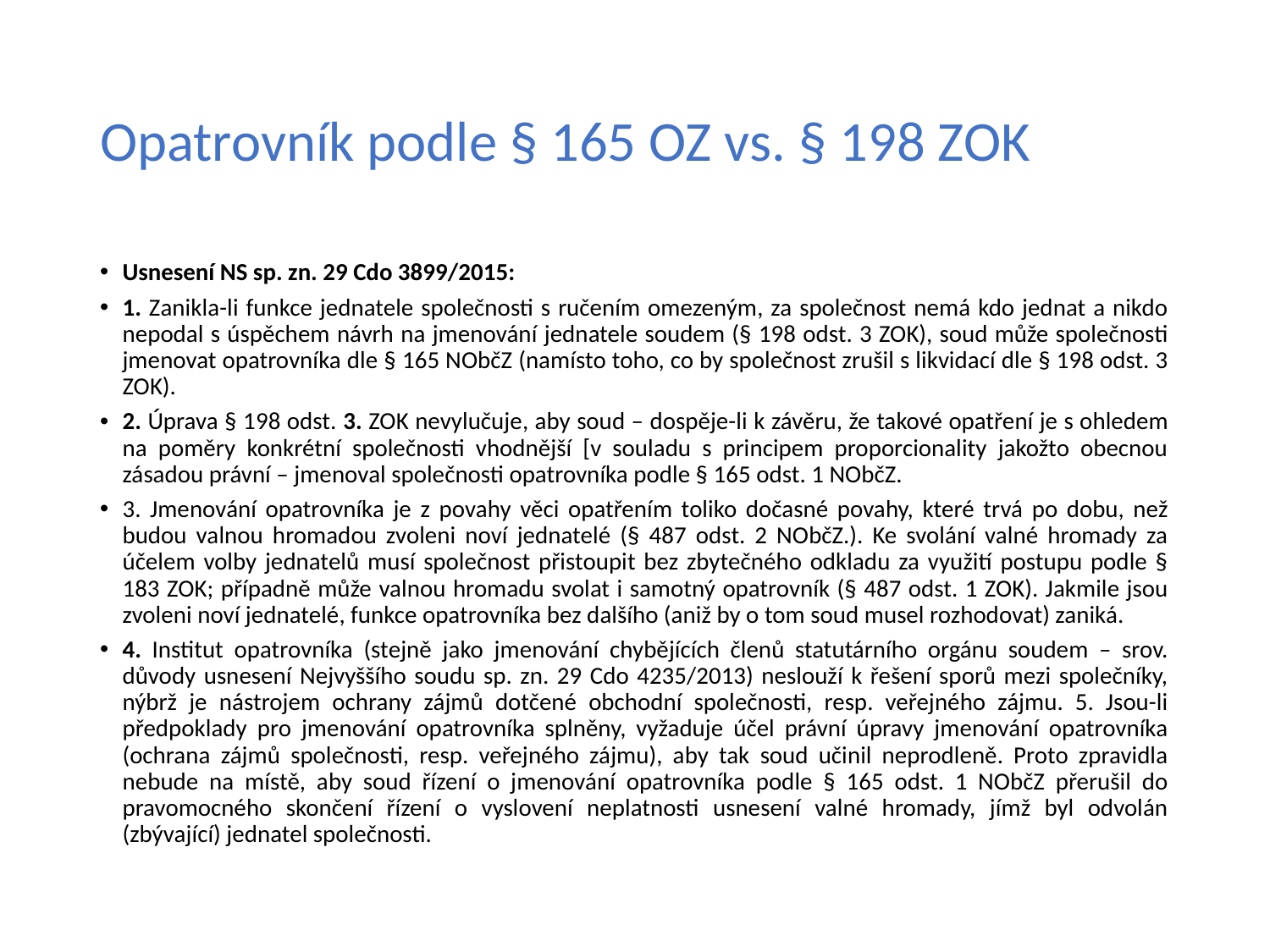

# Opatrovník podle § 165 OZ vs. § 198 ZOK
Usnesení NS sp. zn. 29 Cdo 3899/2015:
1. Zanikla-li funkce jednatele společnosti s ručením omezeným, za společnost nemá kdo jednat a nikdo nepodal s úspěchem návrh na jmenování jednatele soudem (§ 198 odst. 3 ZOK), soud může společnosti jmenovat opatrovníka dle § 165 NObčZ (namísto toho, co by společnost zrušil s likvidací dle § 198 odst. 3 ZOK).
2. Úprava § 198 odst. 3. ZOK nevylučuje, aby soud – dospěje-li k závěru, že takové opatření je s ohledem na poměry konkrétní společnosti vhodnější [v souladu s principem proporcionality jakožto obecnou zásadou právní – jmenoval společnosti opatrovníka podle § 165 odst. 1 NObčZ.
3. Jmenování opatrovníka je z povahy věci opatřením toliko dočasné povahy, které trvá po dobu, než budou valnou hromadou zvoleni noví jednatelé (§ 487 odst. 2 NObčZ.). Ke svolání valné hromady za účelem volby jednatelů musí společnost přistoupit bez zbytečného odkladu za využití postupu podle § 183 ZOK; případně může valnou hromadu svolat i samotný opatrovník (§ 487 odst. 1 ZOK). Jakmile jsou zvoleni noví jednatelé, funkce opatrovníka bez dalšího (aniž by o tom soud musel rozhodovat) zaniká.
4. Institut opatrovníka (stejně jako jmenování chybějících členů statutárního orgánu soudem – srov. důvody usnesení Nejvyššího soudu sp. zn. 29 Cdo 4235/2013) neslouží k řešení sporů mezi společníky, nýbrž je nástrojem ochrany zájmů dotčené obchodní společnosti, resp. veřejného zájmu. 5. Jsou-li předpoklady pro jmenování opatrovníka splněny, vyžaduje účel právní úpravy jmenování opatrovníka (ochrana zájmů společnosti, resp. veřejného zájmu), aby tak soud učinil neprodleně. Proto zpravidla nebude na místě, aby soud řízení o jmenování opatrovníka podle § 165 odst. 1 NObčZ přerušil do pravomocného skončení řízení o vyslovení neplatnosti usnesení valné hromady, jímž byl odvolán (zbývající) jednatel společnosti.